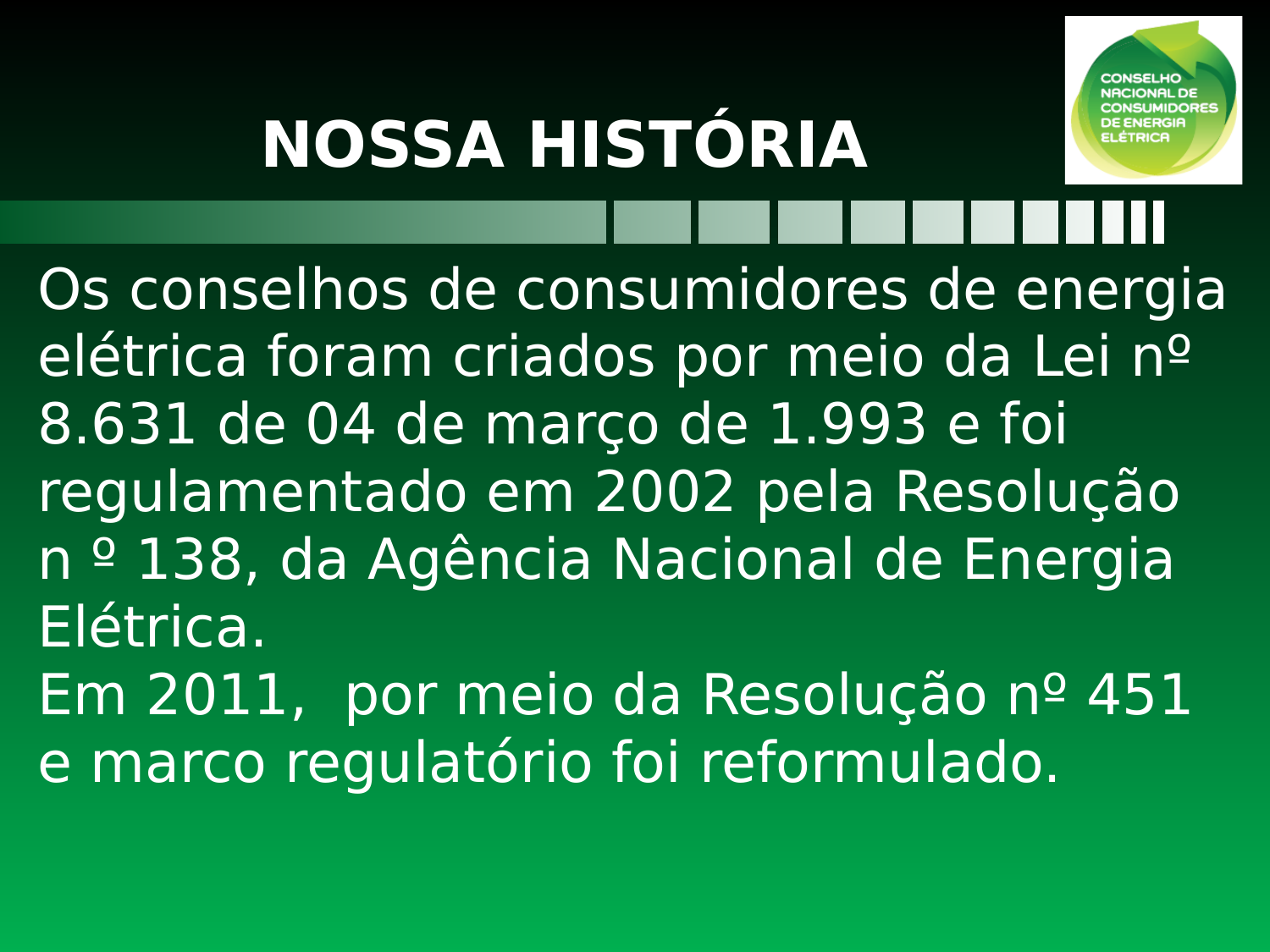

# NOSSA HISTÓRIA
Os conselhos de consumidores de energia elétrica foram criados por meio da Lei nº 8.631 de 04 de março de 1.993 e foi regulamentado em 2002 pela Resolução n º 138, da Agência Nacional de Energia Elétrica.
Em 2011,  por meio da Resolução nº 451 e marco regulatório foi reformulado.